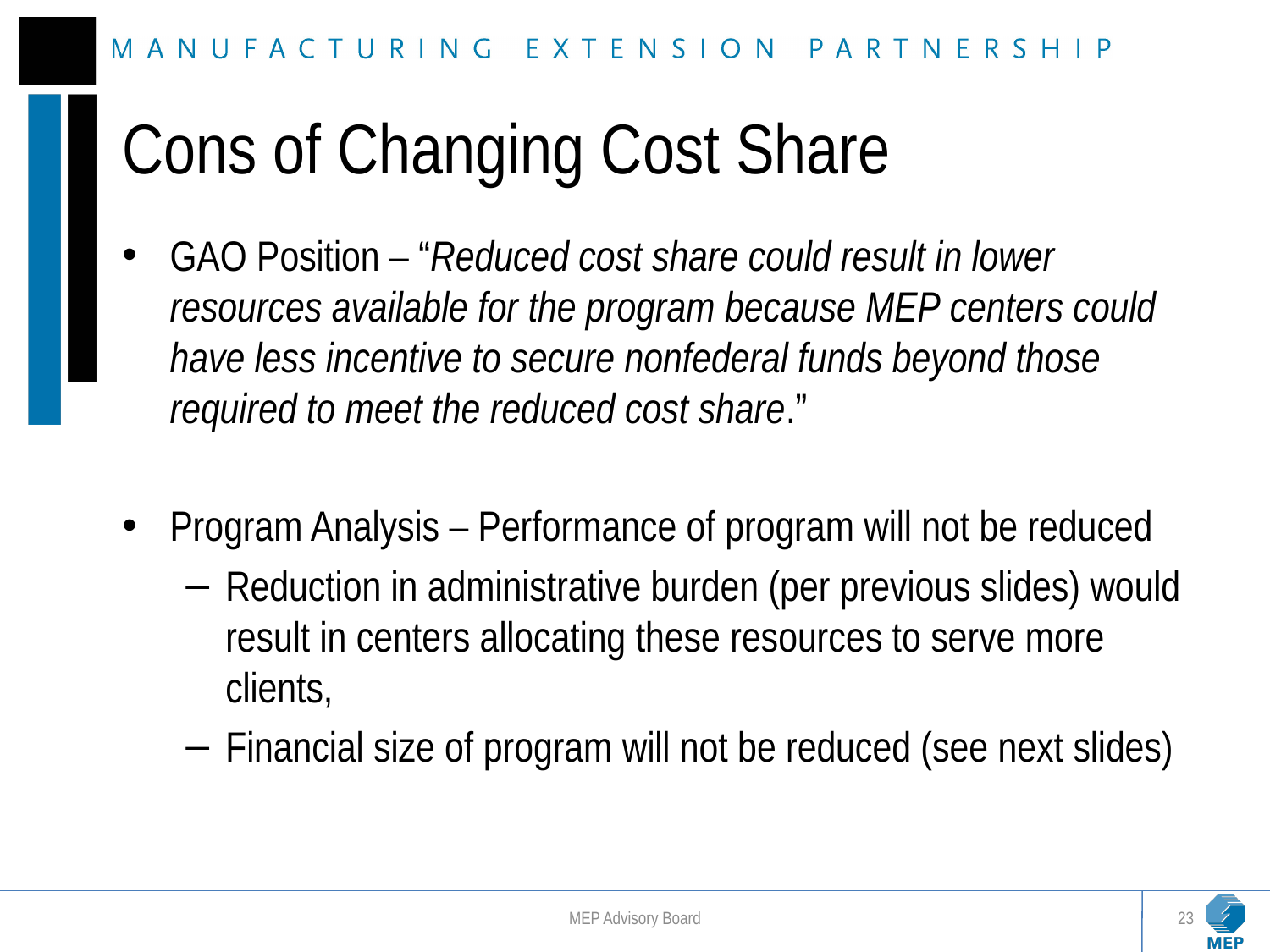

# Cons of Changing Cost Share
GAO Position – “Reduced cost share could result in lower resources available for the program because MEP centers could have less incentive to secure nonfederal funds beyond those required to meet the reduced cost share.”

Program Analysis – Performance of program will not be reduced
Reduction in administrative burden (per previous slides) would result in centers allocating these resources to serve more clients,
Financial size of program will not be reduced (see next slides)
MEP Advisory Board
23